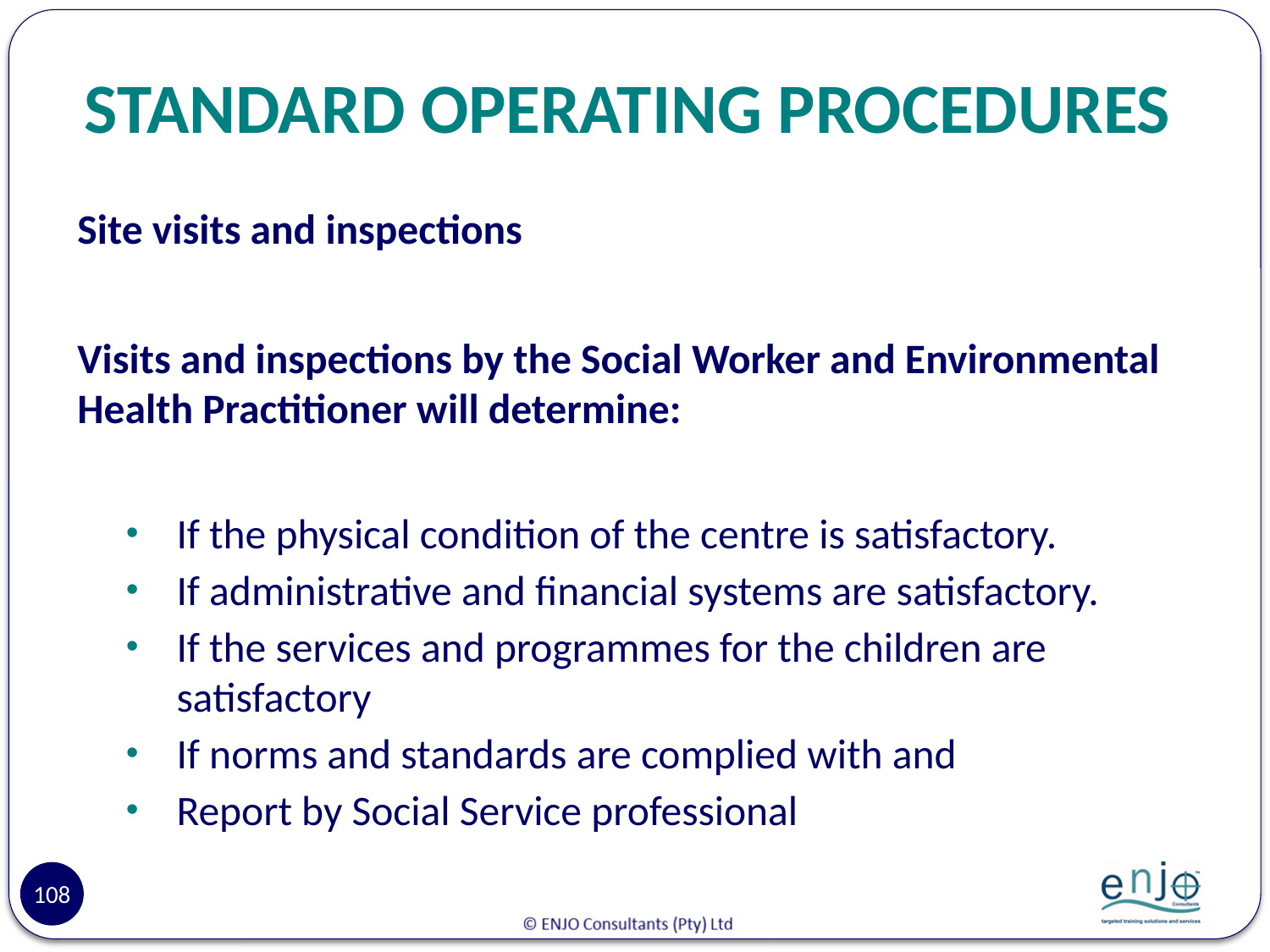

# STANDARD OPERATING PROCEDURES
Site visits and inspections

Visits and inspections by the Social Worker and Environmental Health Practitioner will determine:

If the physical condition of the centre is satisfactory.
If administrative and financial systems are satisfactory.
If the services and programmes for the children are satisfactory
If norms and standards are complied with and
Report by Social Service professional
108